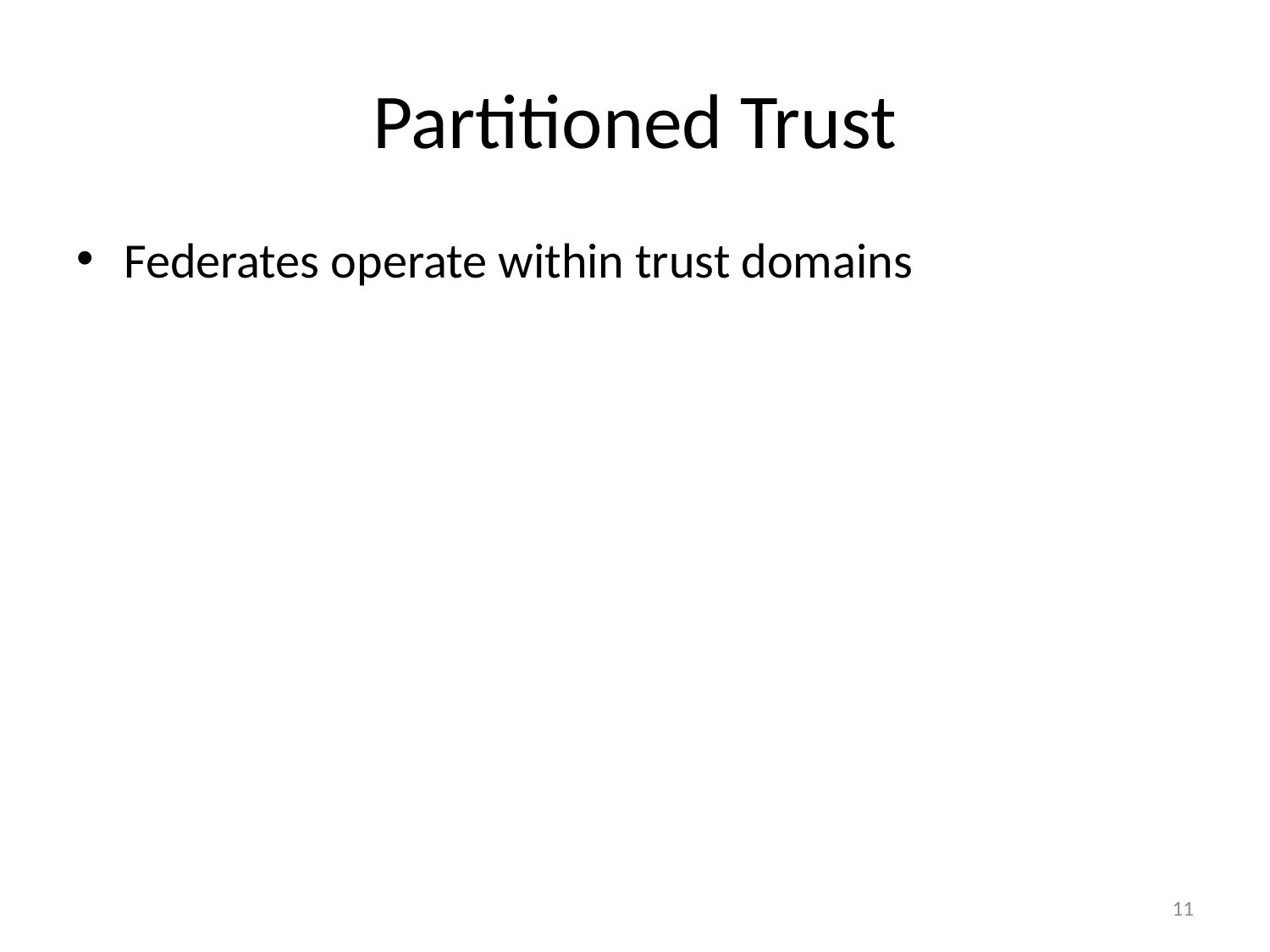

# Partitioned Trust
Federates operate within trust domains
11